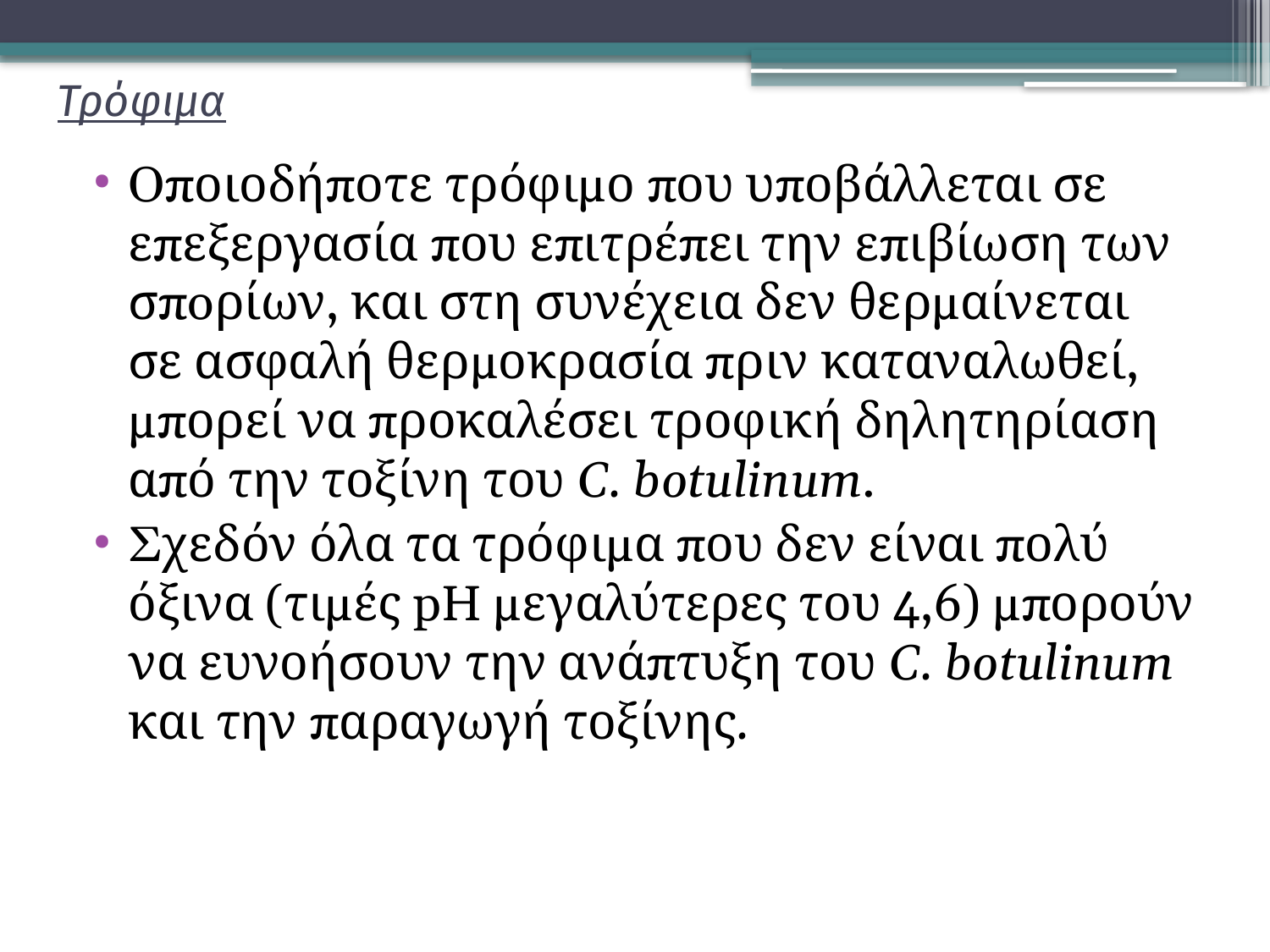

# Τρόφιμα
Οποιοδήποτε τρόφιμο που υποβάλλεται σε επεξεργασία που επιτρέπει την επιβίωση των σπoρίων, και στη συνέχεια δεν θερμαίνεται σε ασφαλή θερμοκρασία πριν καταναλωθεί, μπορεί να προκαλέσει τροφική δηλητηρίαση από την τοξίνη του C. botulinum.
Σχεδόν όλα τα τρόφιμα που δεν είναι πολύ όξινα (τιμές pH μεγαλύτερες του 4,6) μπορούν να ευνοήσουν την ανάπτυξη του C. botulinum και την παραγωγή τοξίνης.